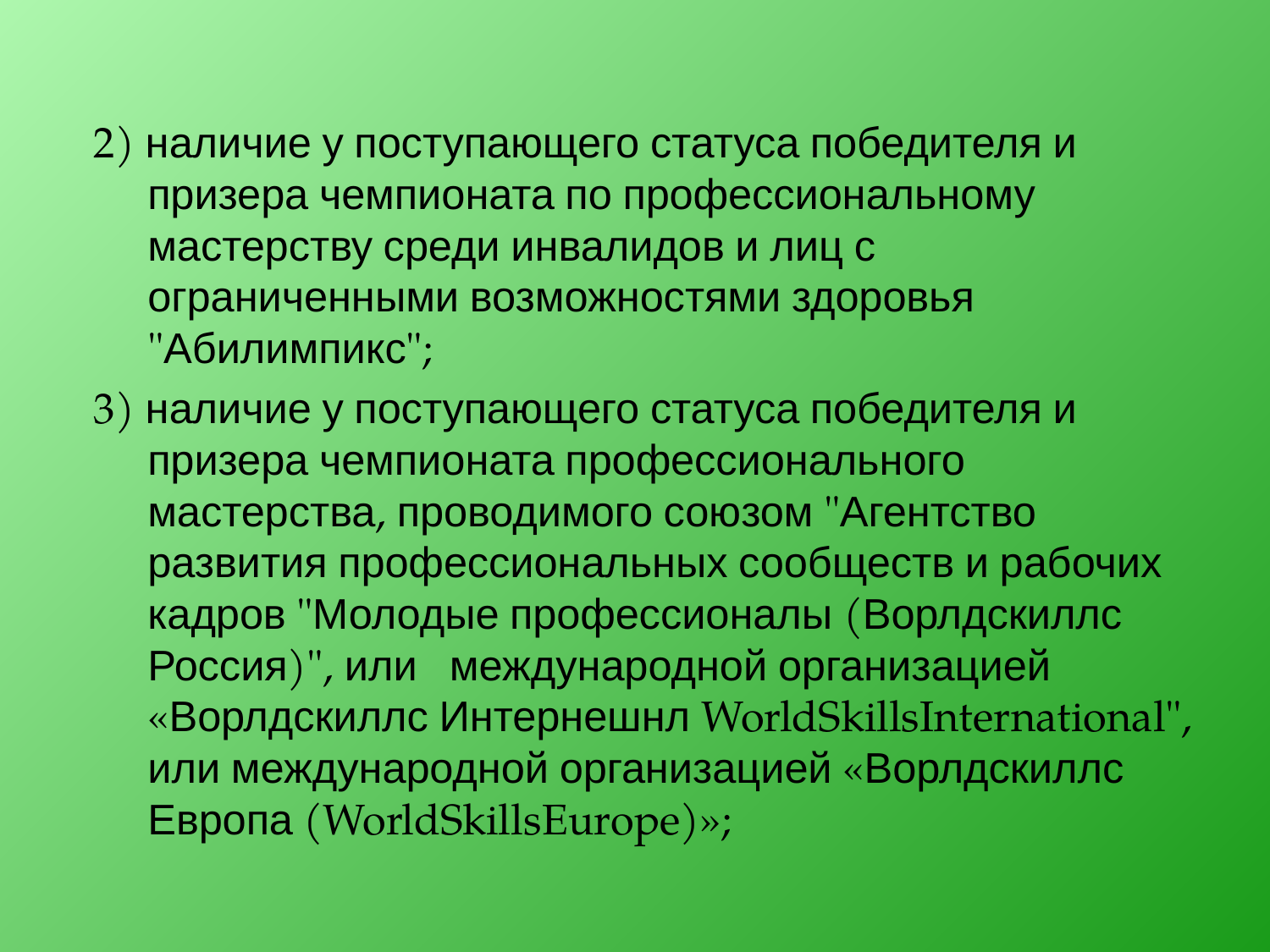

#
2) наличие у поступающего статуса победителя и призера чемпионата по профессиональному мастерству среди инвалидов и лиц с ограниченными возможностями здоровья "Абилимпикс";
3) наличие у поступающего статуса победителя и призера чемпионата профессионального мастерства, проводимого союзом "Агентство развития профессиональных сообществ и рабочих кадров "Молодые профессионалы (Ворлдскиллс Россия)", или   международной организацией «Ворлдскиллс Интернешнл WorldSkillsInternational", или международной организацией «Ворлдскиллс Европа (WorldSkillsEurope)»;